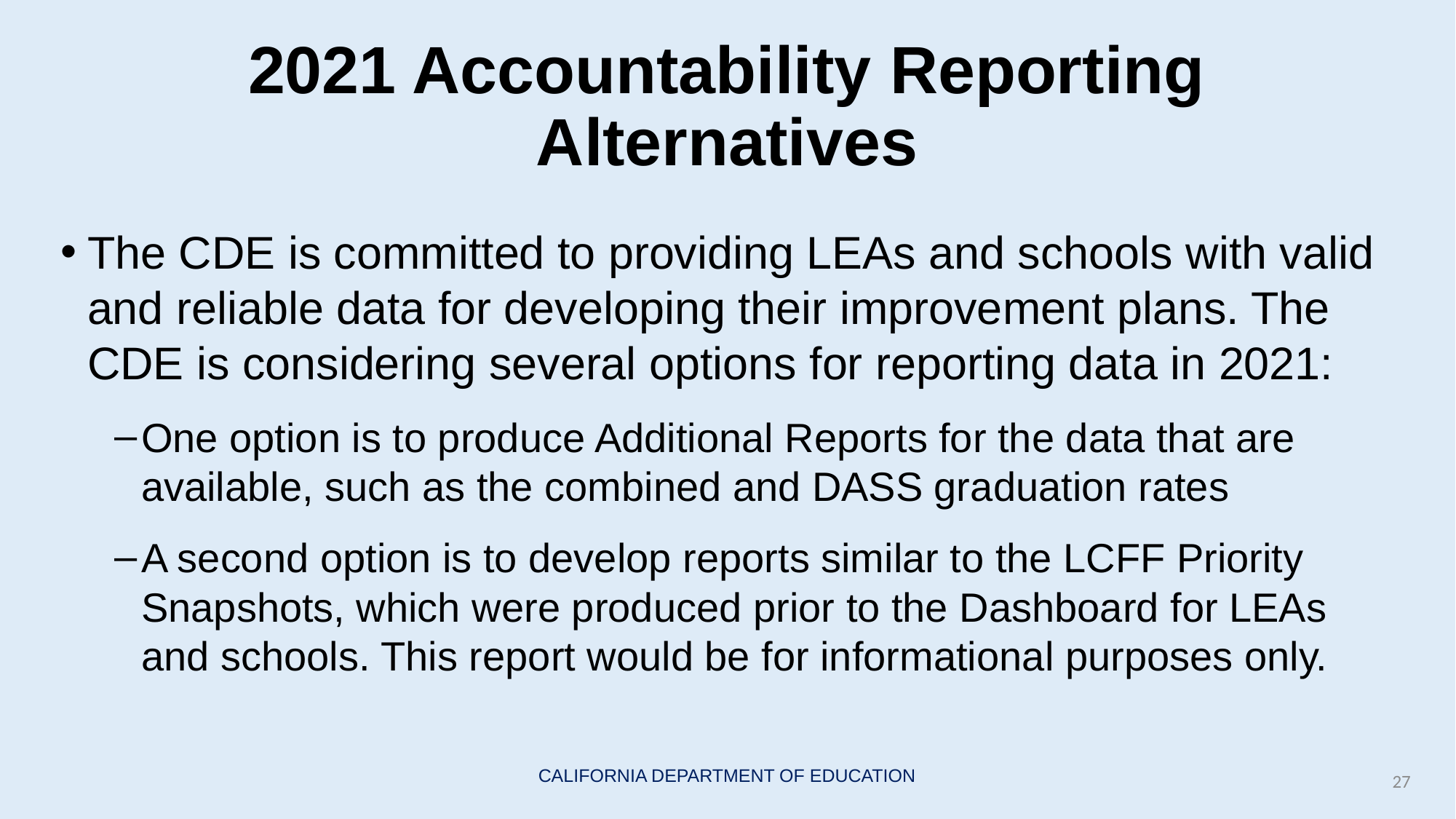

# 2021 Accountability Reporting Alternatives
The CDE is committed to providing LEAs and schools with valid and reliable data for developing their improvement plans. The CDE is considering several options for reporting data in 2021:
One option is to produce Additional Reports for the data that are available, such as the combined and DASS graduation rates
A second option is to develop reports similar to the LCFF Priority Snapshots, which were produced prior to the Dashboard for LEAs and schools. This report would be for informational purposes only.

27